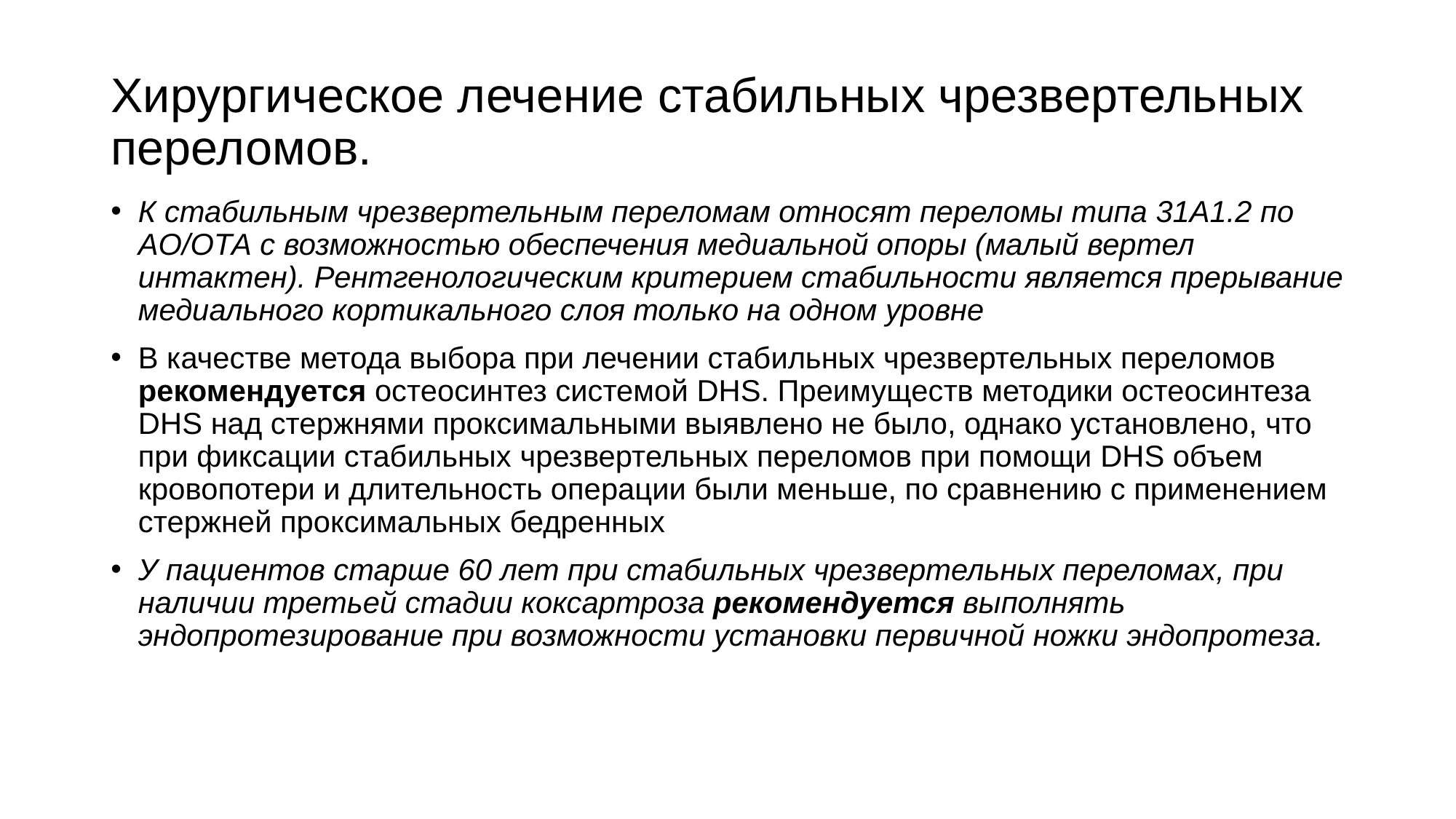

# Хирургическое лечение стабильных чрезвертельных переломов.
К стабильным чрезвертельным переломам относят переломы типа 31А1.2 по AO/ОТА с возможностью обеспечения медиальной опоры (малый вертел интактен). Рентгенологическим критерием стабильности является прерывание медиального кортикального слоя только на одном уровне
В качестве метода выбора при лечении стабильных чрезвертельных переломов рекомендуется остеосинтез системой DHS. Преимуществ методики остеосинтеза DHS над стержнями проксимальными выявлено не было, однако установлено, что при фиксации стабильных чрезвертельных переломов при помощи DHS объем кровопотери и длительность операции были меньше, по сравнению с применением стержней проксимальных бедренных
У пациентов старше 60 лет при стабильных чрезвертельных переломах, при наличии третьей стадии коксартроза рекомендуется выполнять эндопротезирование при возможности установки первичной ножки эндопротеза.